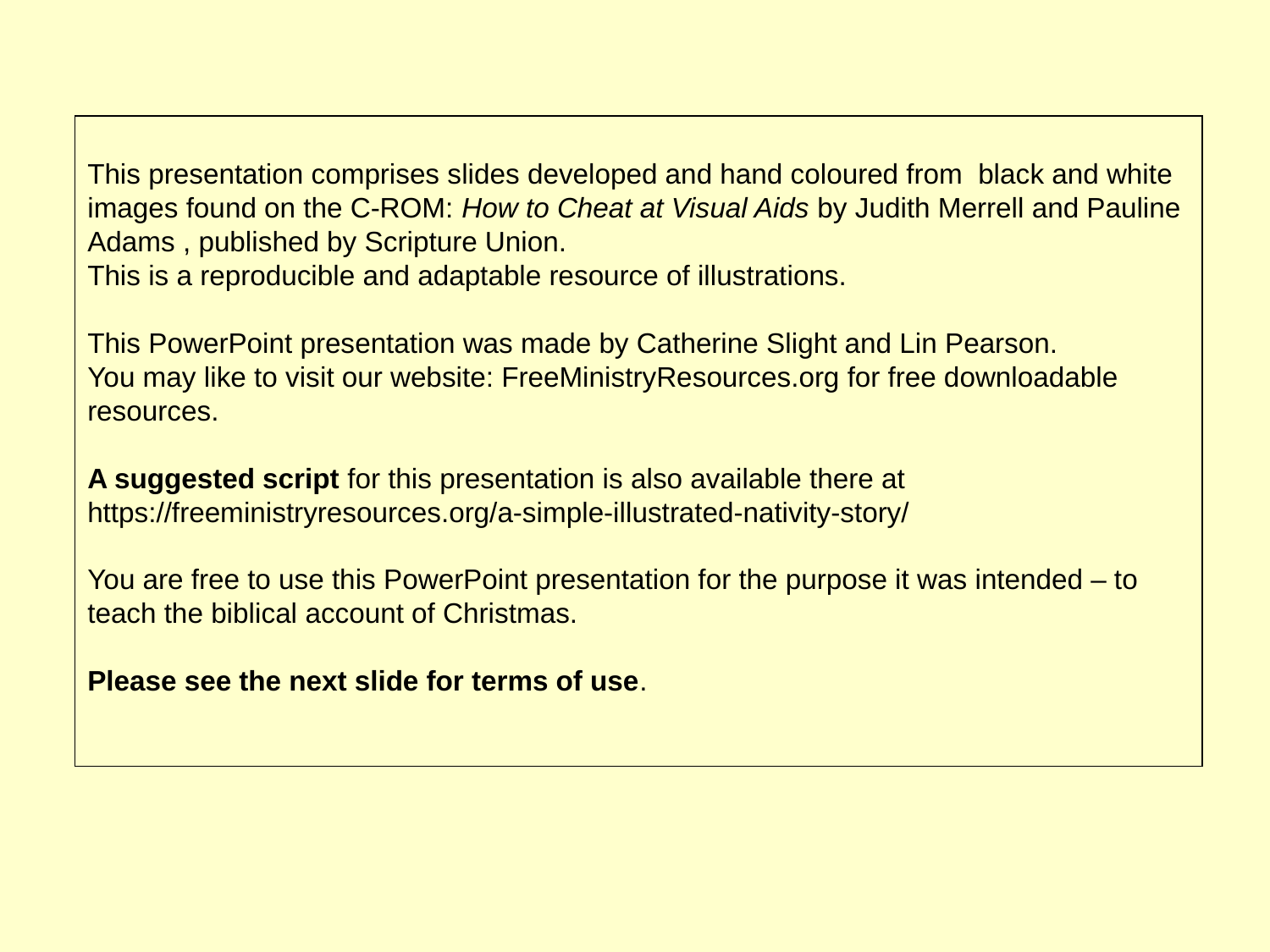

This presentation comprises slides developed and hand coloured from  black and white images found on the C-ROM: How to Cheat at Visual Aids by Judith Merrell and Pauline Adams , published by Scripture Union.
This is a reproducible and adaptable resource of illustrations.

This PowerPoint presentation was made by Catherine Slight and Lin Pearson.
You may like to visit our website: FreeMinistryResources.org for free downloadable resources.

A suggested script for this presentation is also available there at  https://freeministryresources.org/a-simple-illustrated-nativity-story/

You are free to use this PowerPoint presentation for the purpose it was intended – to teach the biblical account of Christmas.

Please see the next slide for terms of use.